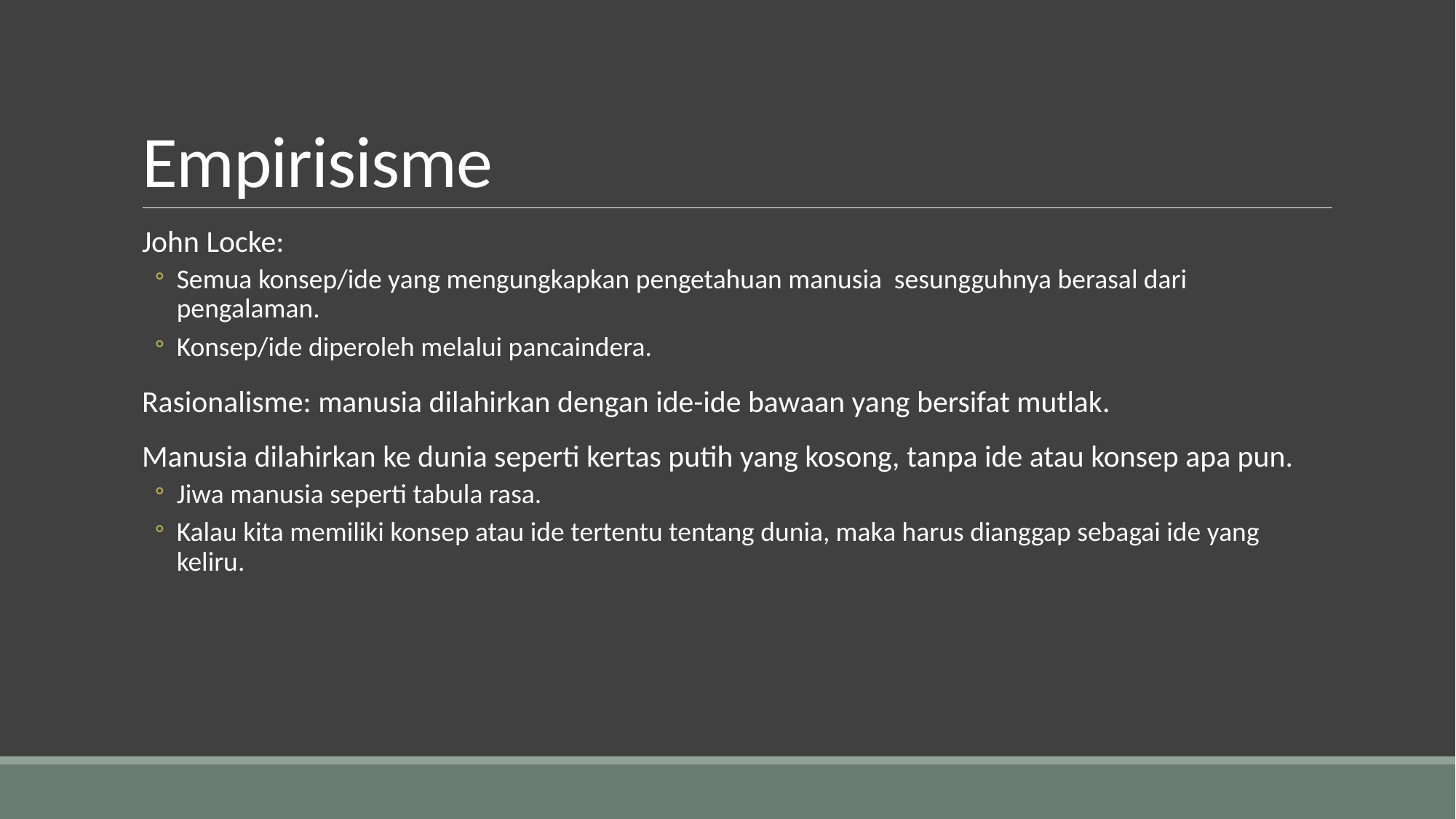

# Empirisisme
John Locke:
Semua konsep/ide yang mengungkapkan pengetahuan manusia  sesungguhnya berasal dari pengalaman.
Konsep/ide diperoleh melalui pancaindera.
Rasionalisme: manusia dilahirkan dengan ide-ide bawaan yang bersifat mutlak.
Manusia dilahirkan ke dunia seperti kertas putih yang kosong, tanpa ide atau konsep apa pun.
Jiwa manusia seperti tabula rasa.
Kalau kita memiliki konsep atau ide tertentu tentang dunia, maka harus dianggap sebagai ide yang keliru.